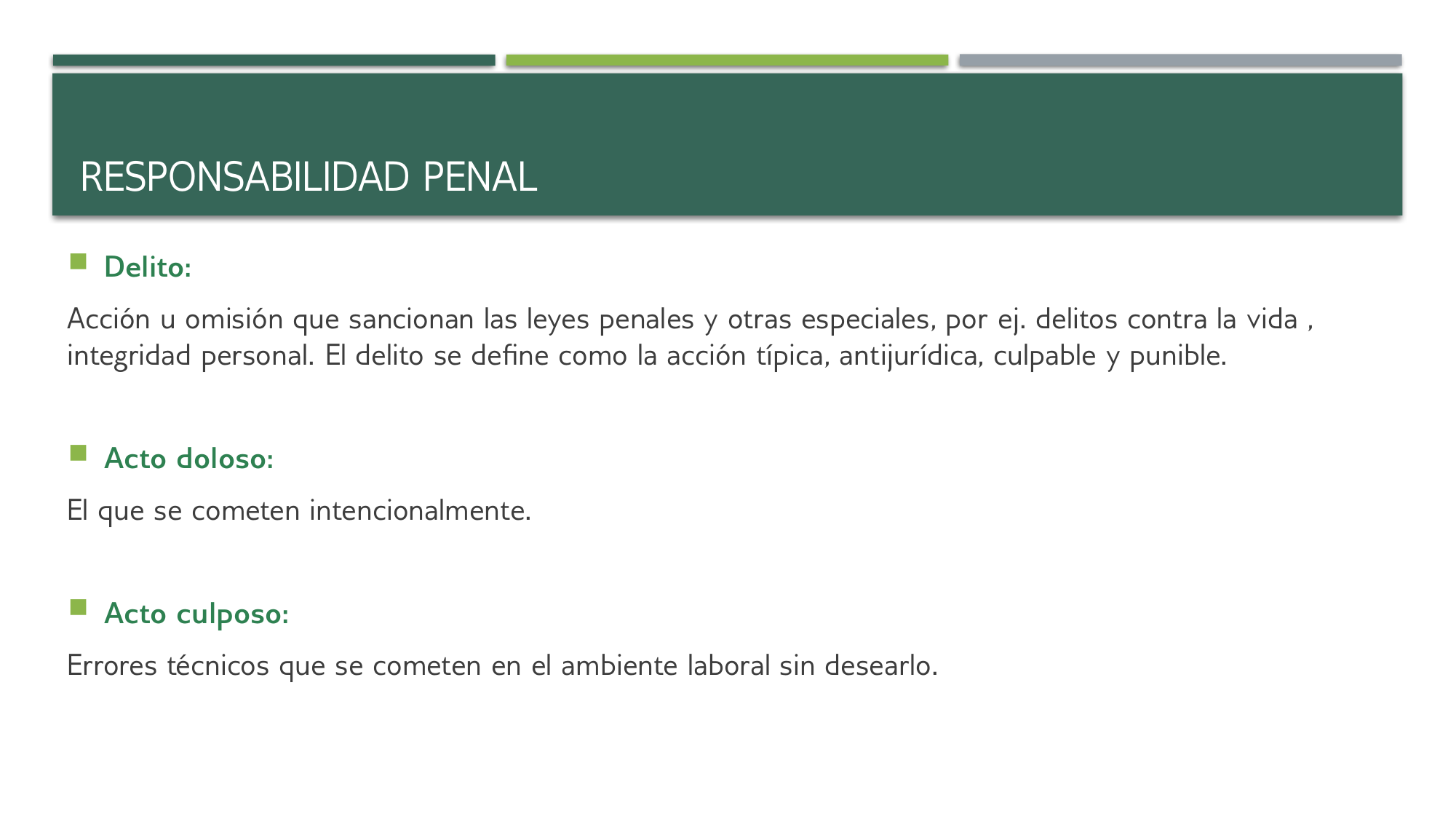

# Responsabilidad penal
Delito:
Acción u omisión que sancionan las leyes penales y otras especiales, por ej. delitos contra la vida , integridad personal. El delito se define como la acción típica, antijurídica, culpable y punible.

Acto doloso:
El que se cometen intencionalmente.

Acto culposo:
Errores técnicos que se cometen en el ambiente laboral sin desearlo.